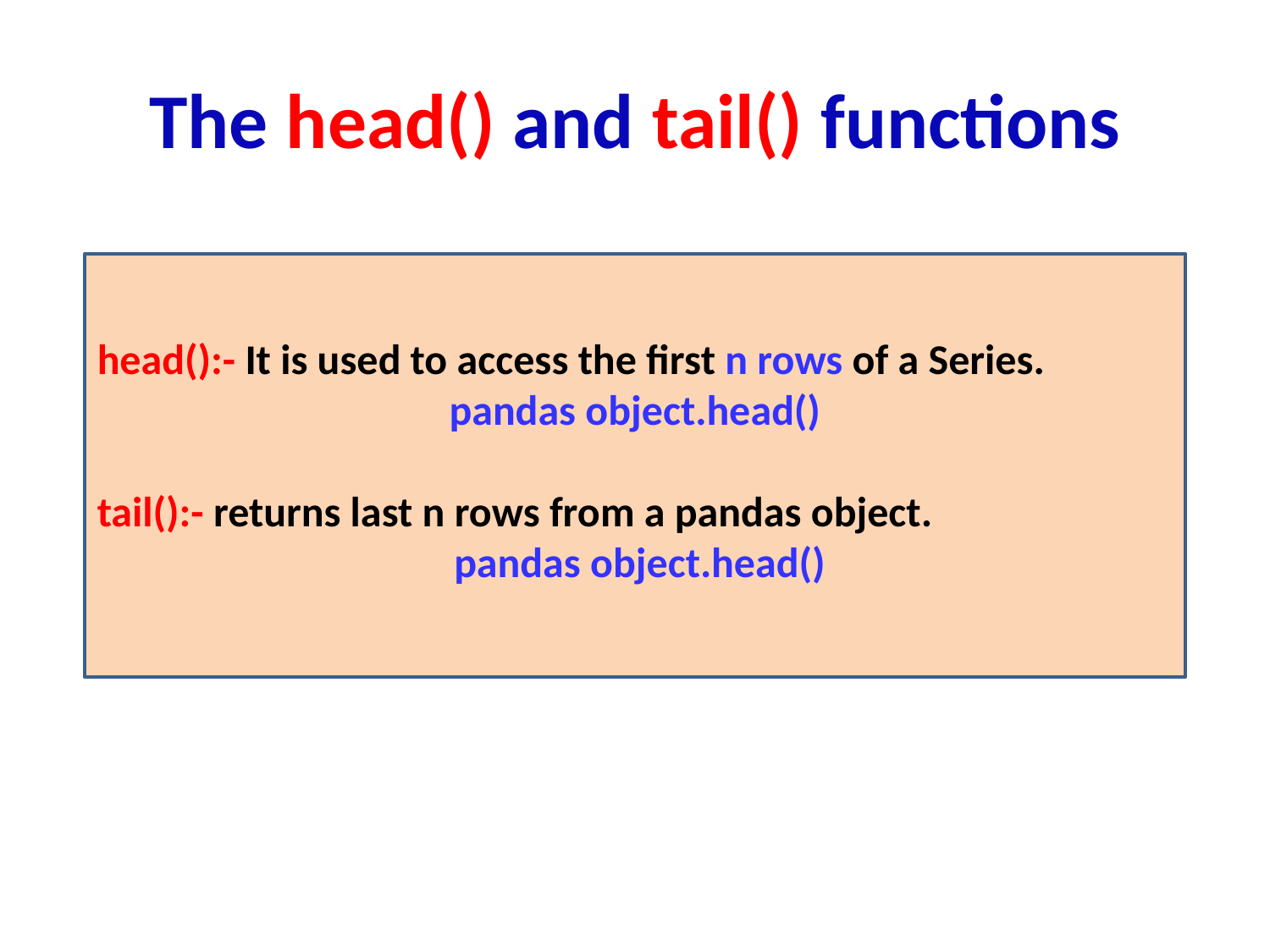

# The head() and tail() functions

head():- It is used to access the first n rows of a Series.
pandas object.head()

tail():- returns last n rows from a pandas object.
 pandas object.head()